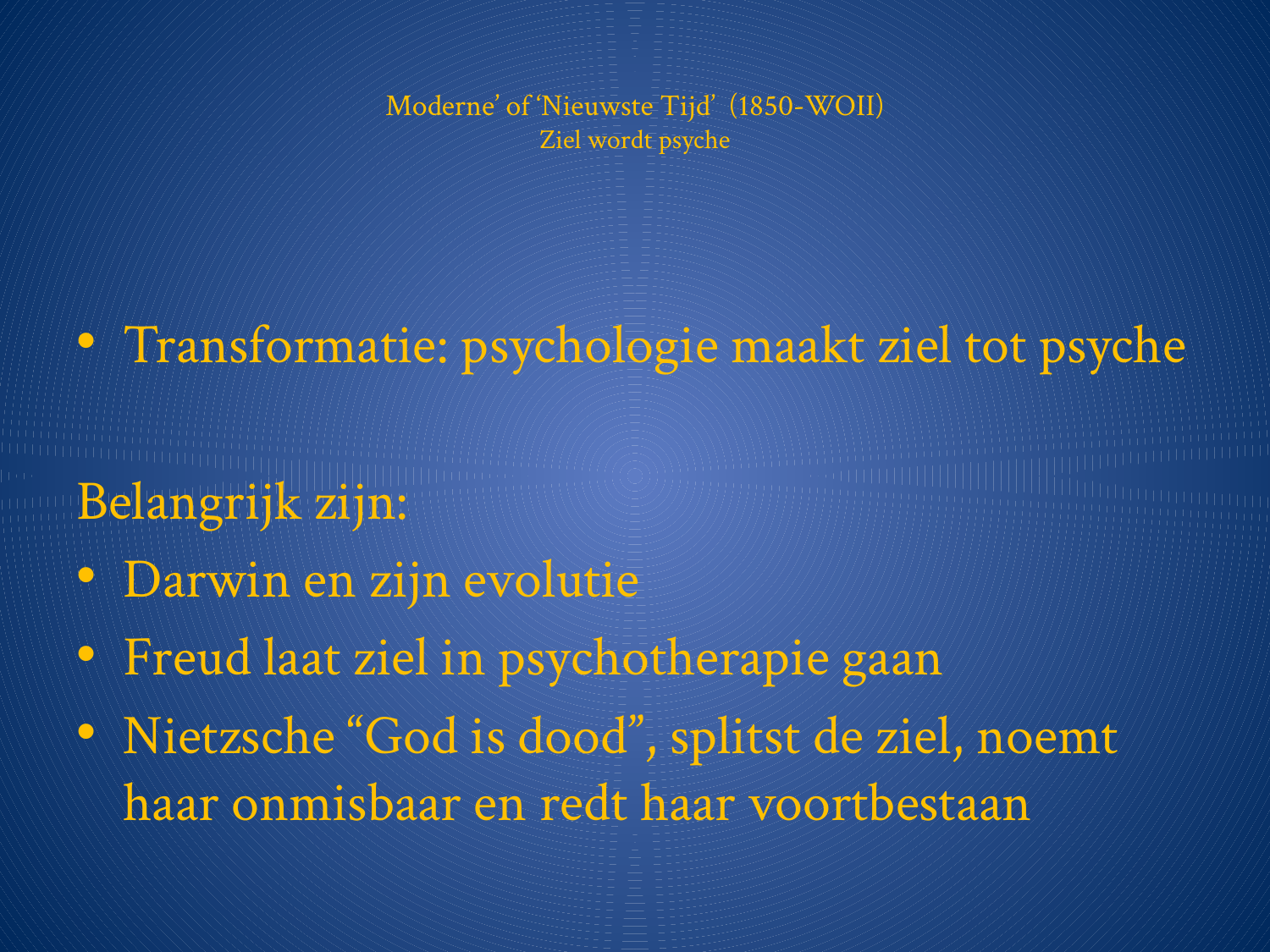

# Moderne’ of ‘Nieuwste Tijd’  (1850-WOII) Ziel wordt psyche

Transformatie: psychologie maakt ziel tot psyche

Belangrijk zijn:
Darwin en zijn evolutie
Freud laat ziel in psychotherapie gaan
Nietzsche “God is dood”, splitst de ziel, noemt haar onmisbaar en redt haar voortbestaan